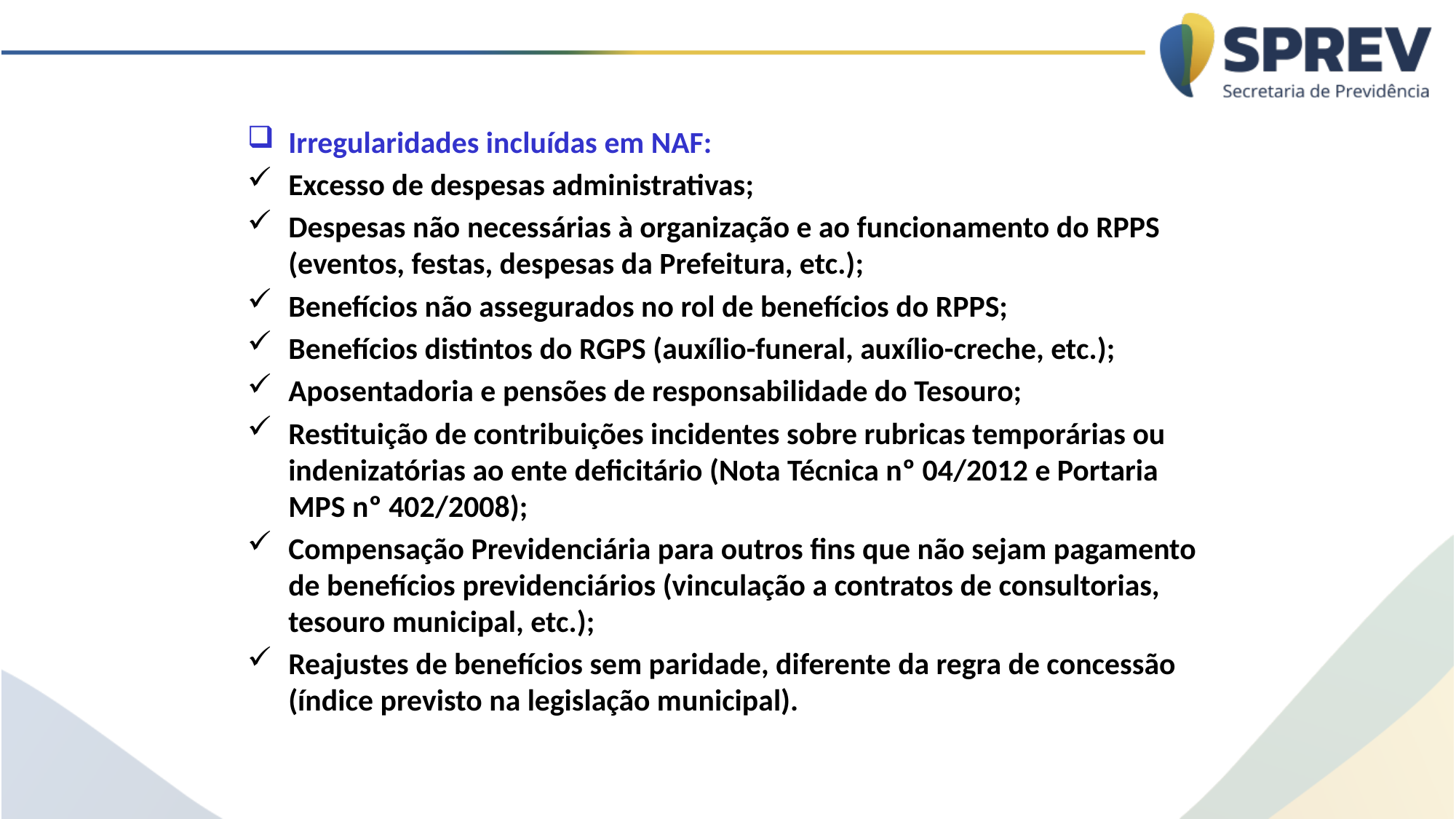

# PROCEDIMENTOS DE AUDITORIA: UTILIZAÇÃO DOS RECURSOS
Irregularidades incluídas em NAF:
Excesso de despesas administrativas;
Despesas não necessárias à organização e ao funcionamento do RPPS (eventos, festas, despesas da Prefeitura, etc.);
Benefícios não assegurados no rol de benefícios do RPPS;
Benefícios distintos do RGPS (auxílio-funeral, auxílio-creche, etc.);
Aposentadoria e pensões de responsabilidade do Tesouro;
Restituição de contribuições incidentes sobre rubricas temporárias ou indenizatórias ao ente deficitário (Nota Técnica nº 04/2012 e Portaria MPS nº 402/2008);
Compensação Previdenciária para outros fins que não sejam pagamento de benefícios previdenciários (vinculação a contratos de consultorias, tesouro municipal, etc.);
Reajustes de benefícios sem paridade, diferente da regra de concessão (índice previsto na legislação municipal).